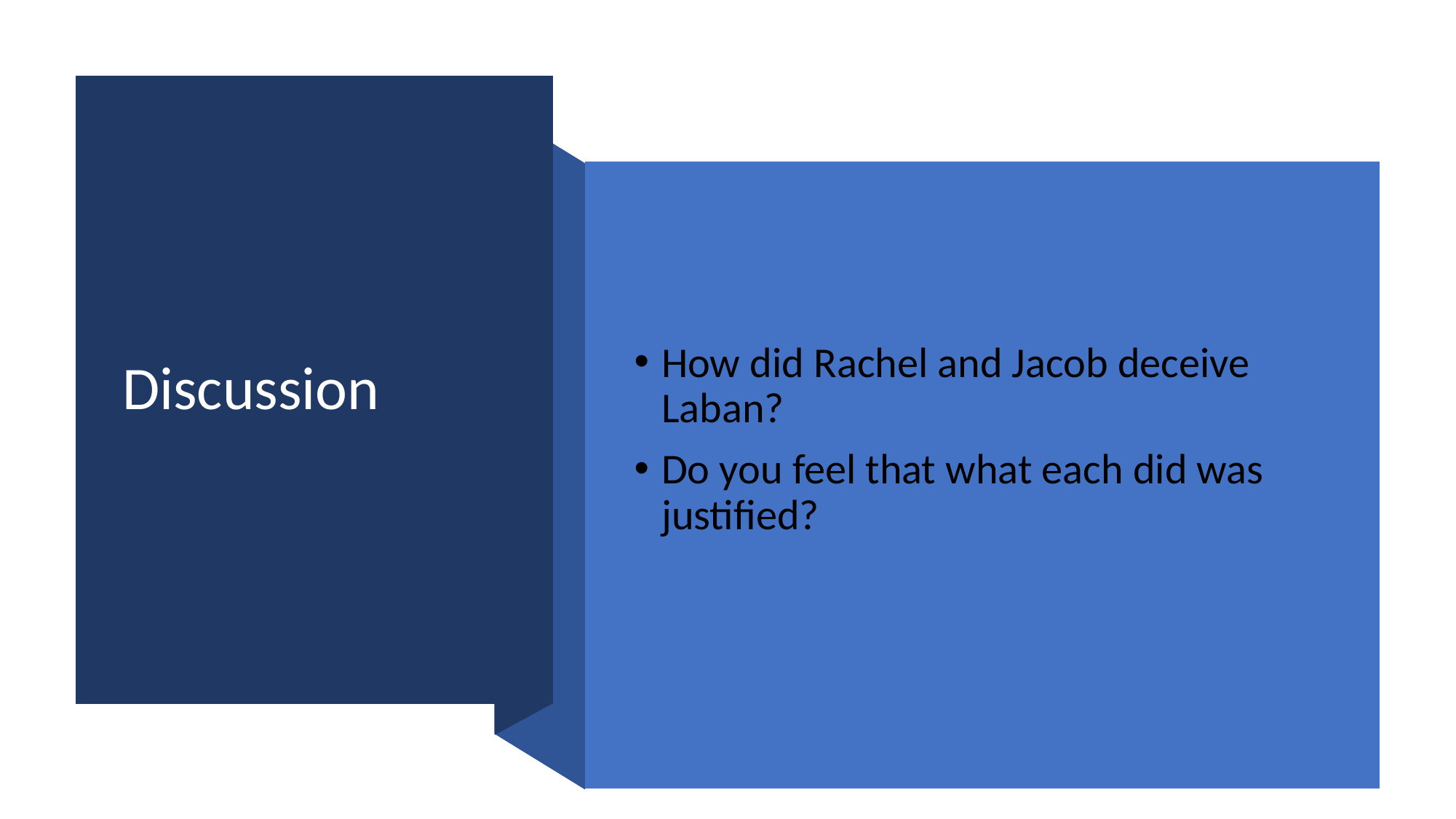

# Discussion

How did Rachel and Jacob deceive Laban?
Do you feel that what each did was justified?